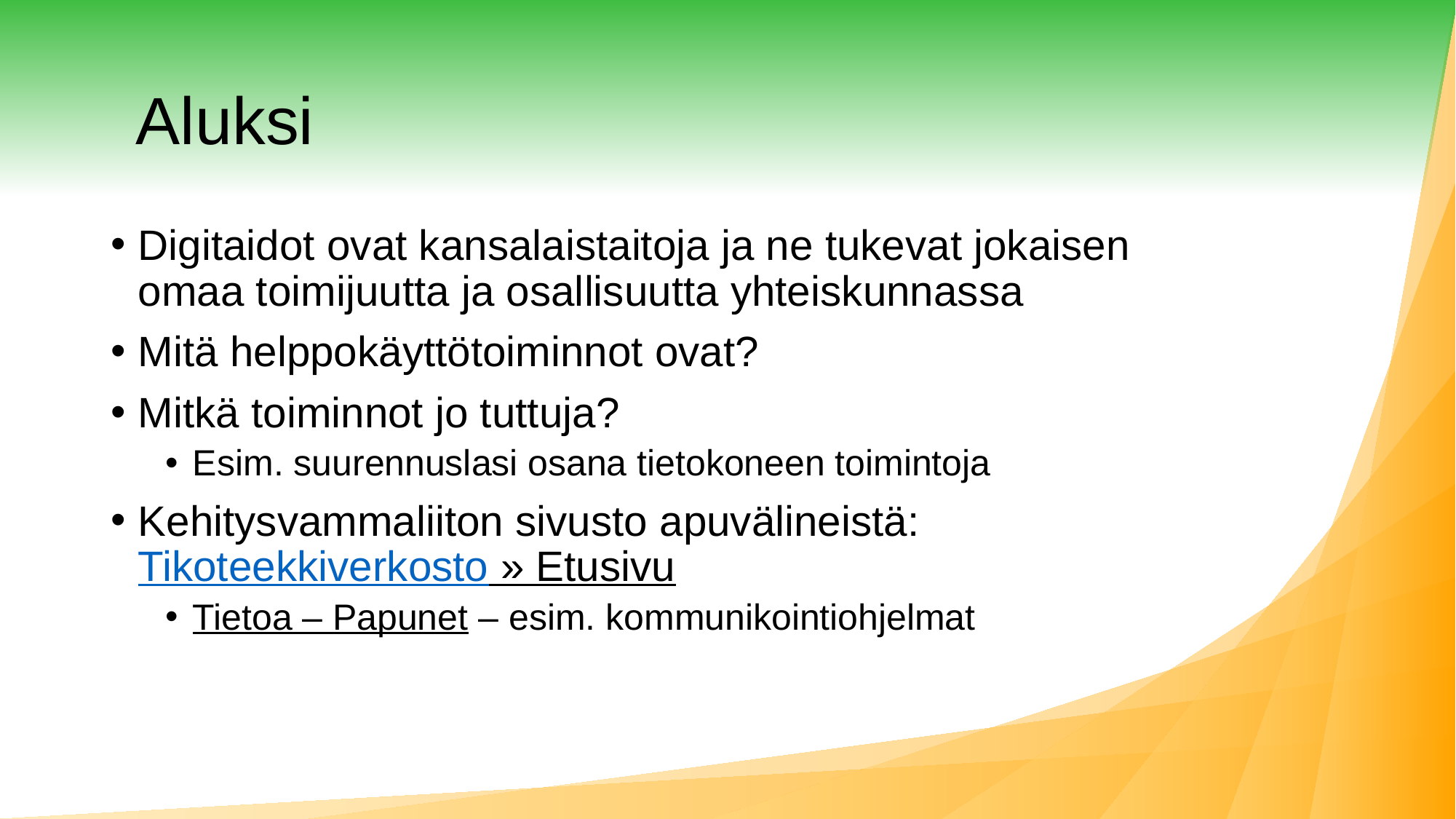

# Aluksi
Digitaidot ovat kansalaistaitoja ja ne tukevat jokaisen omaa toimijuutta ja osallisuutta yhteiskunnassa
Mitä helppokäyttötoiminnot ovat?
Mitkä toiminnot jo tuttuja?
Esim. suurennuslasi osana tietokoneen toimintoja
Kehitysvammaliiton sivusto apuvälineistä: Tikoteekkiverkosto » Etusivu
Tietoa – Papunet – esim. kommunikointiohjelmat